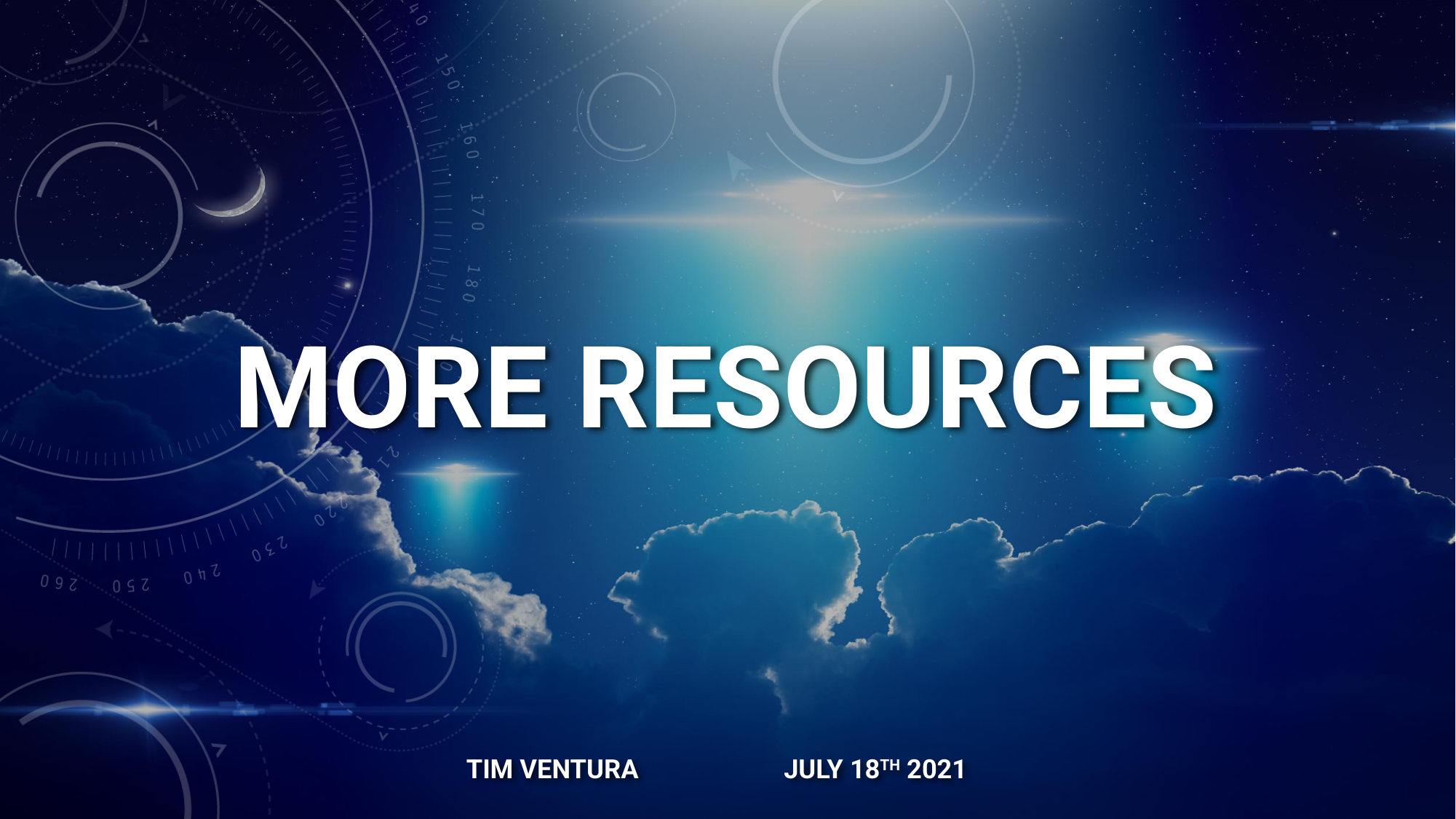

# MORE RESOURCES
Tim ventura       																	JULY 18TH 2021